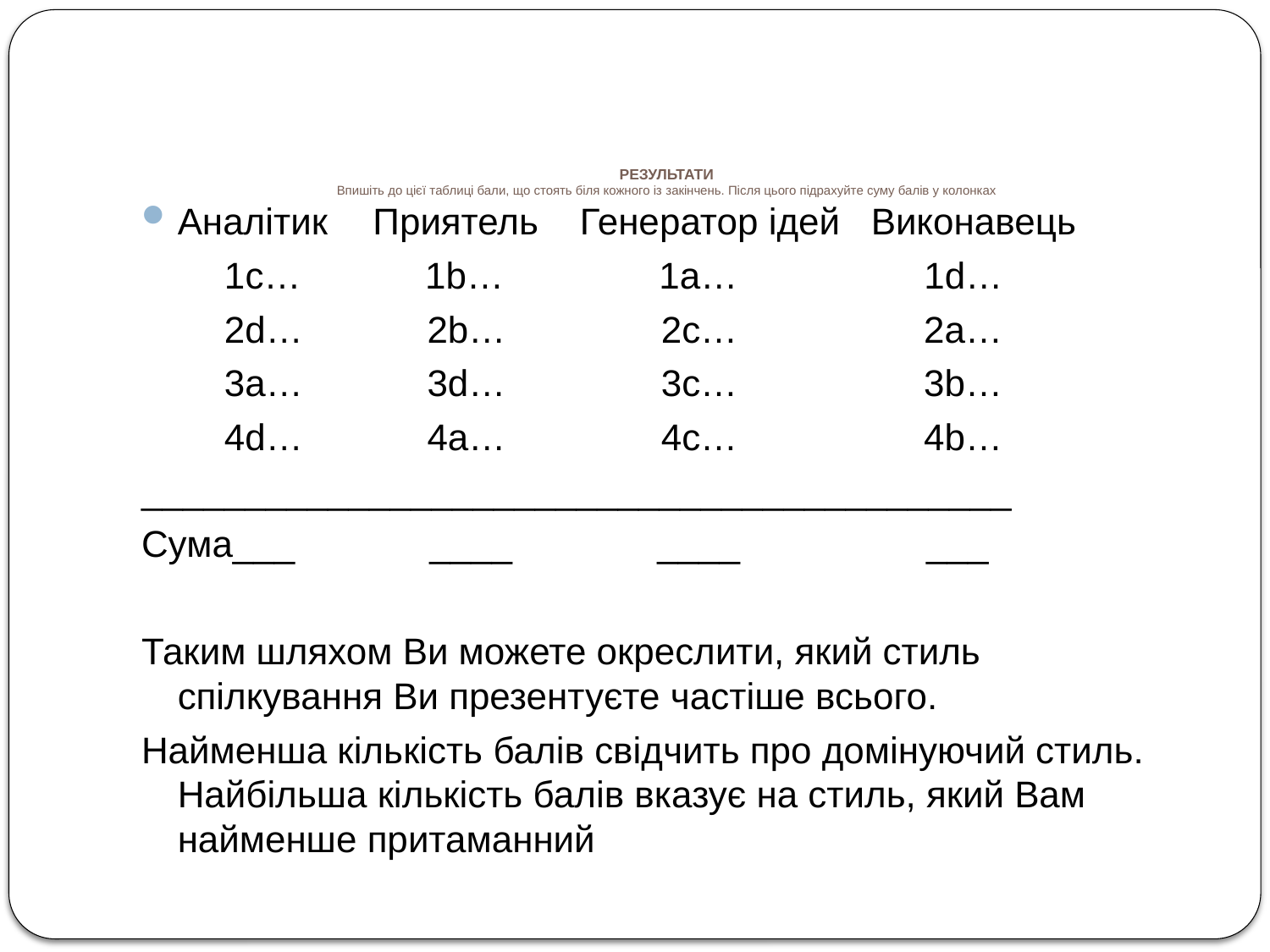

# РЕЗУЛЬТАТИ Впишіть до цієї таблиці бали, що стоять біля кожного із закінчень. Після цього підрахуйте суму балів у колонках
Аналітик    Приятель    Генератор ідей   Виконавець
        1c…            1b…               1a…                  1d…
        2d…            2b…               2c…                  2a…
        3a…            3d…               3c…                  3b…
        4d…            4a…               4c…                  4b…
__________________________________________
Сума___             ____              ____                  ___

Таким шляхом Ви можете окреслити, який стиль спілкування Ви презентуєте частіше всього.
Найменша кількість балів свідчить про домінуючий стиль. Найбільша кількість балів вказує на стиль, який Вам найменше притаманний